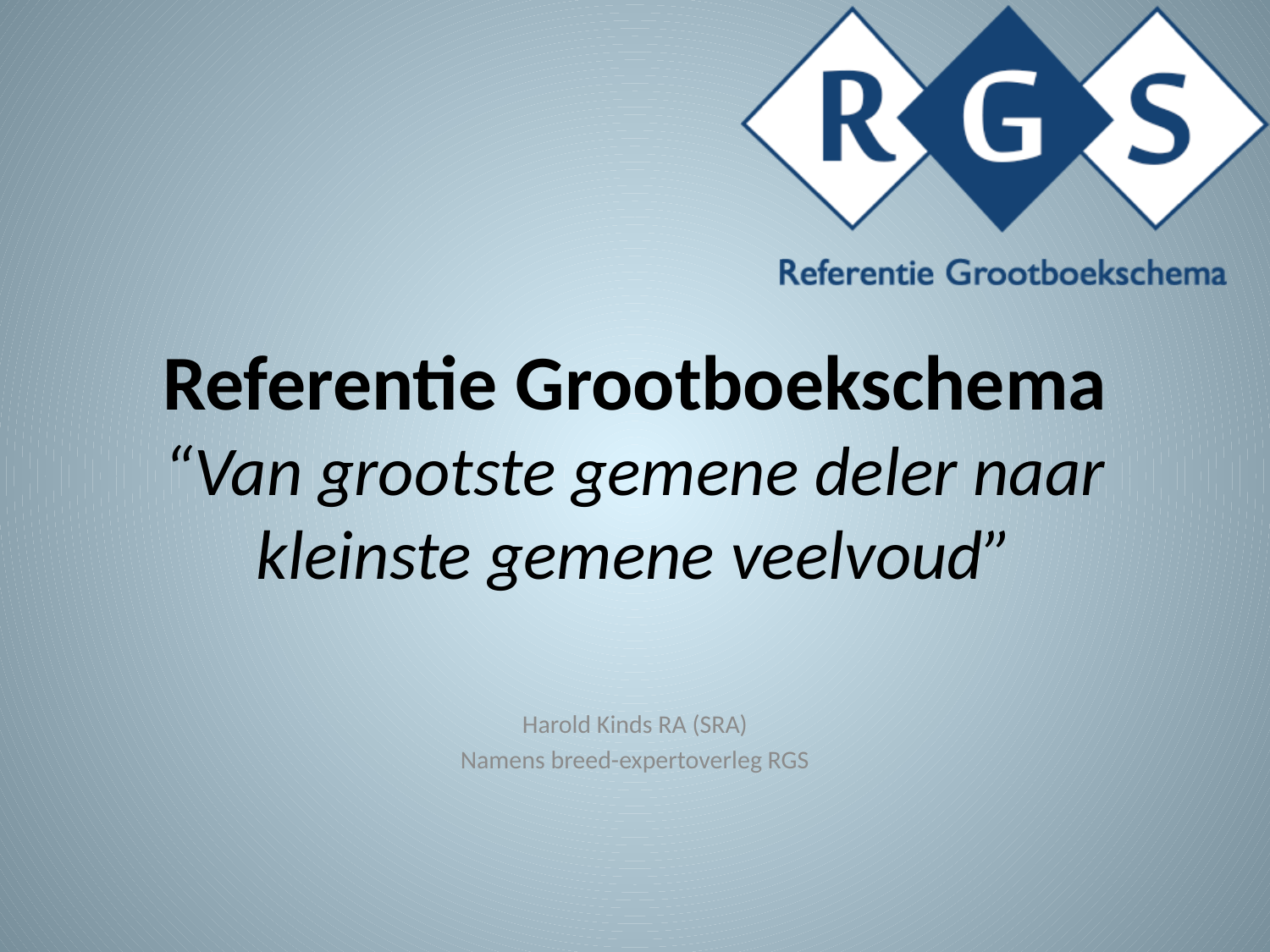

# Referentie Grootboekschema “Van grootste gemene deler naar kleinste gemene veelvoud”

Harold Kinds RA (SRA)
Namens breed-expertoverleg RGS